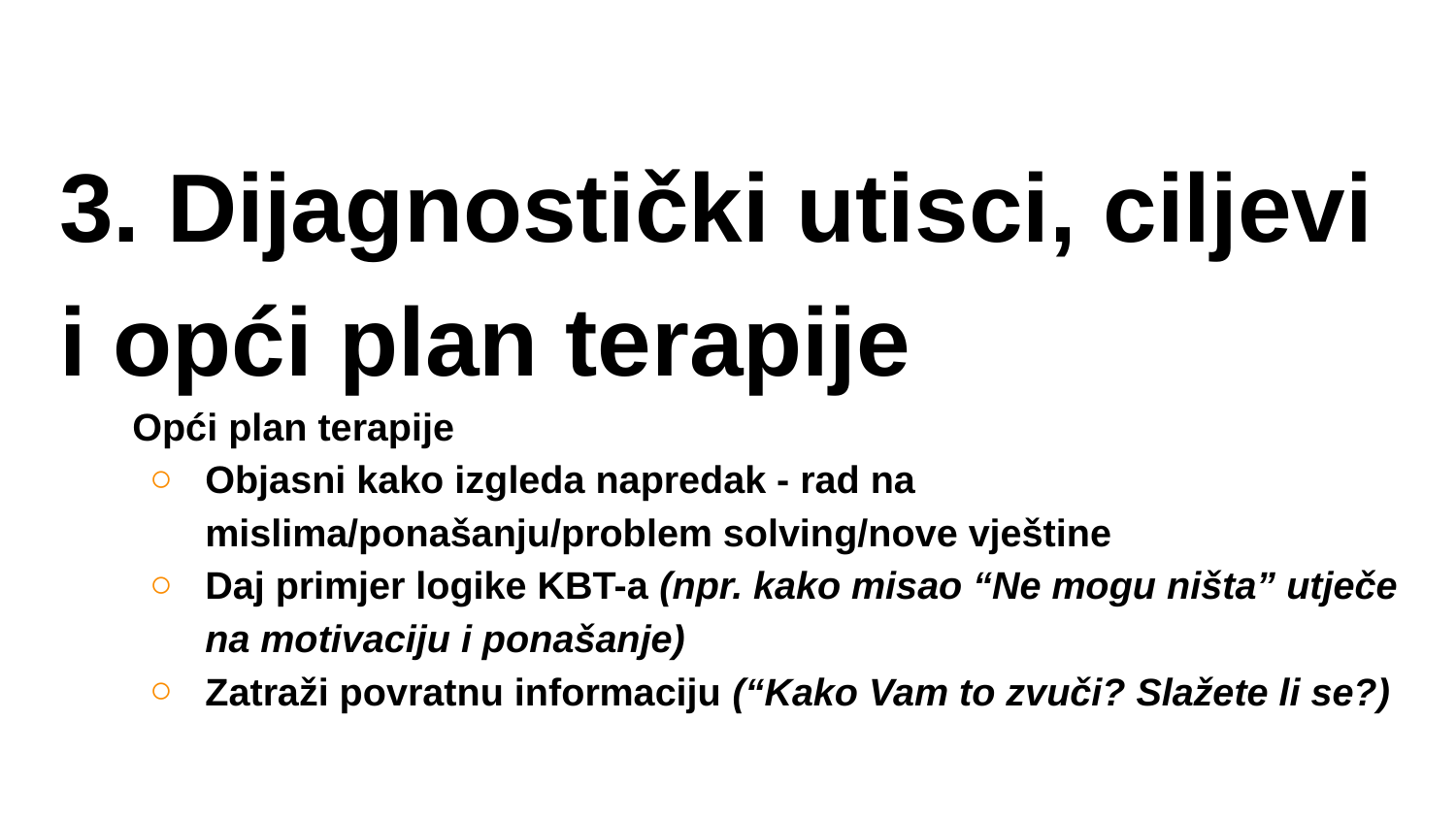

# 3. Dijagnostički utisci, ciljevi i opći plan terapije
Opći plan terapije
Objasni kako izgleda napredak - rad na mislima/ponašanju/problem solving/nove vještine
Daj primjer logike KBT-a (npr. kako misao “Ne mogu ništa” utječe na motivaciju i ponašanje)
Zatraži povratnu informaciju (“Kako Vam to zvuči? Slažete li se?)